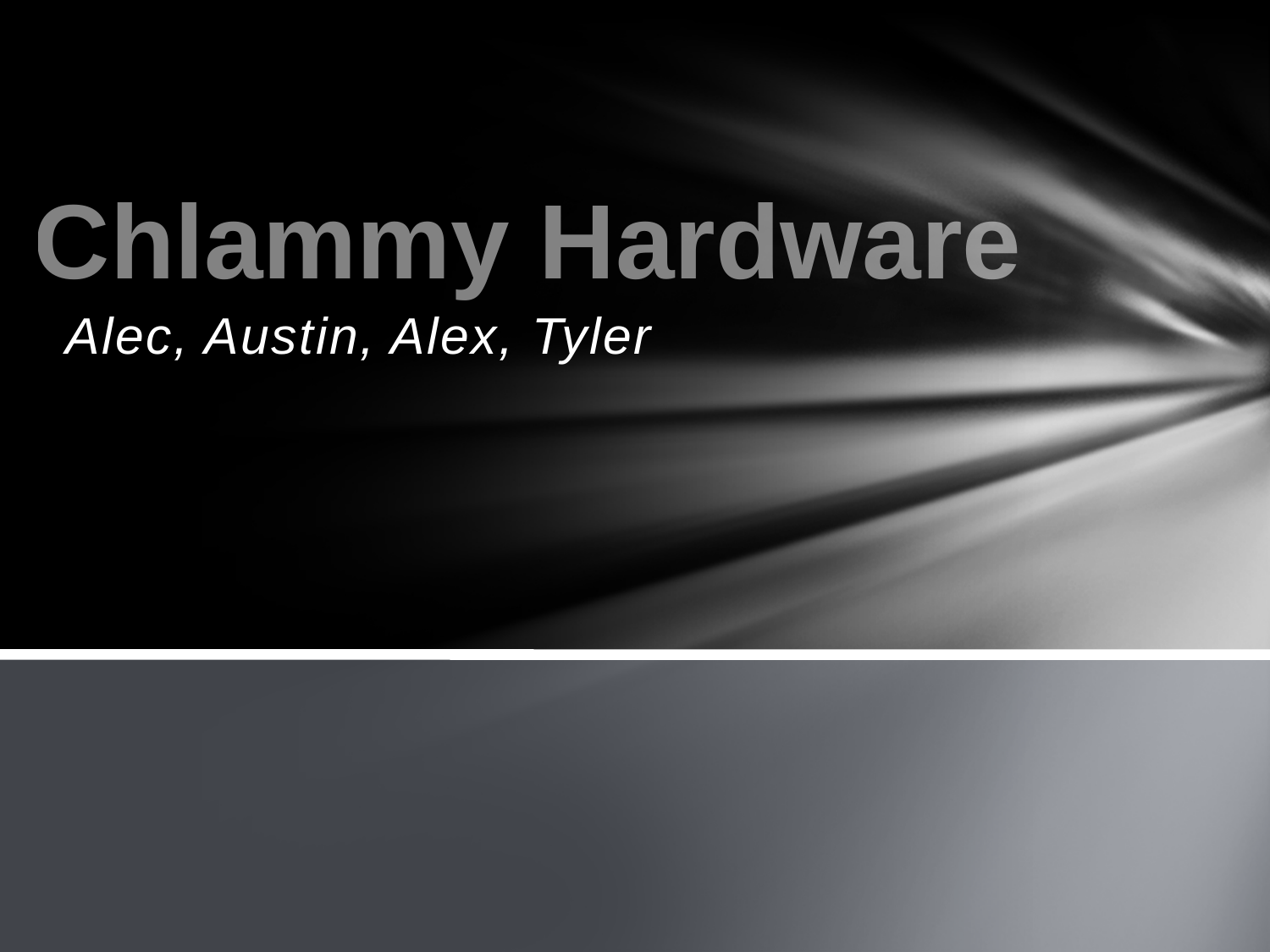

# Chlammy Hardware
Alec, Austin, Alex, Tyler